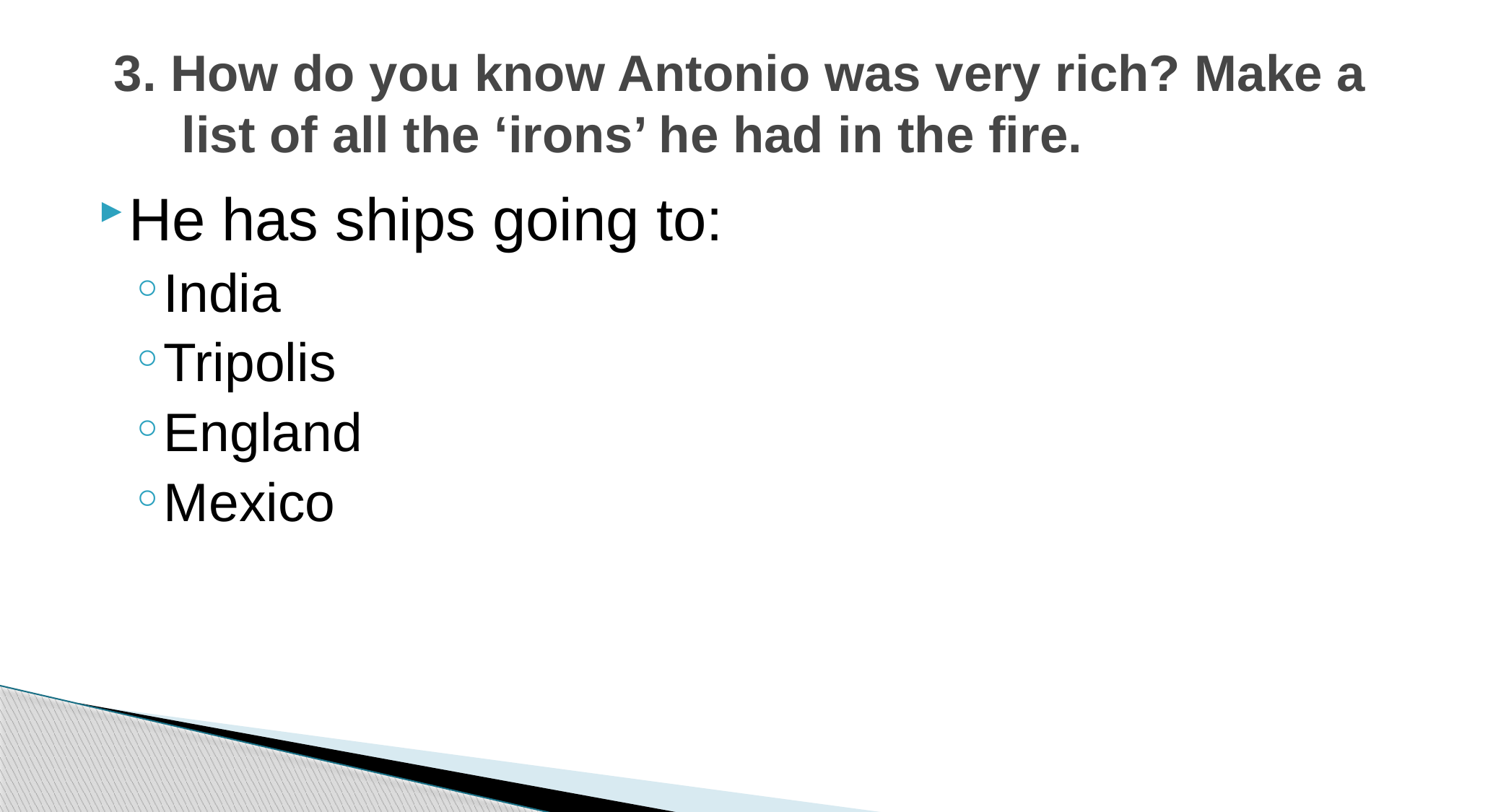

# 3. How do you know Antonio was very rich? Make a list of all the ‘irons’ he had in the fire.
He has ships going to:
India
Tripolis
England
Mexico